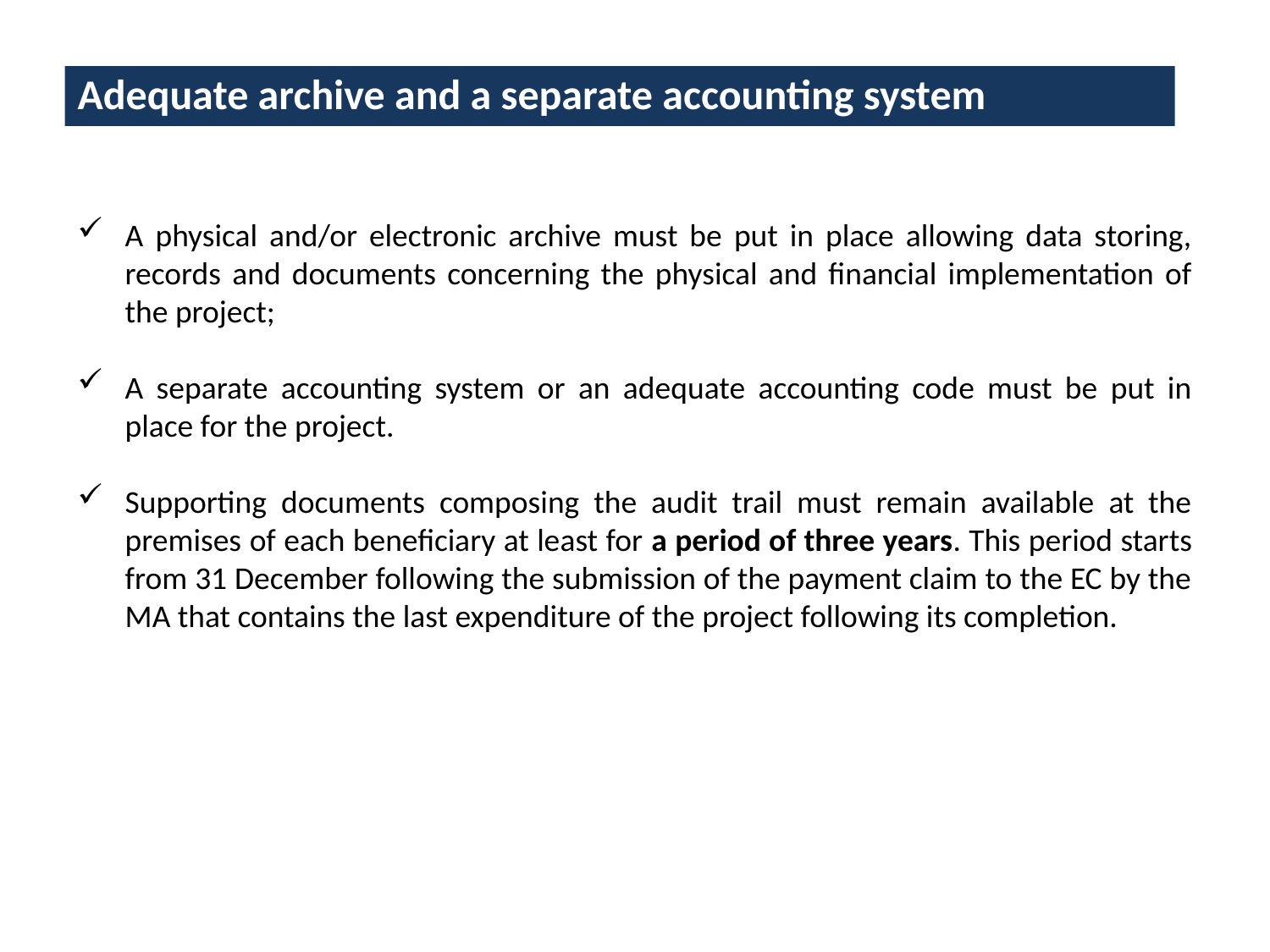

Adequate archive and a separate accounting system

A physical and/or electronic archive must be put in place allowing data storing, records and documents concerning the physical and financial implementation of the project;

A separate accounting system or an adequate accounting code must be put in place for the project.

Supporting documents composing the audit trail must remain available at the premises of each beneficiary at least for a period of three years. This period starts from 31 December following the submission of the payment claim to the EC by the MA that contains the last expenditure of the project following its completion.